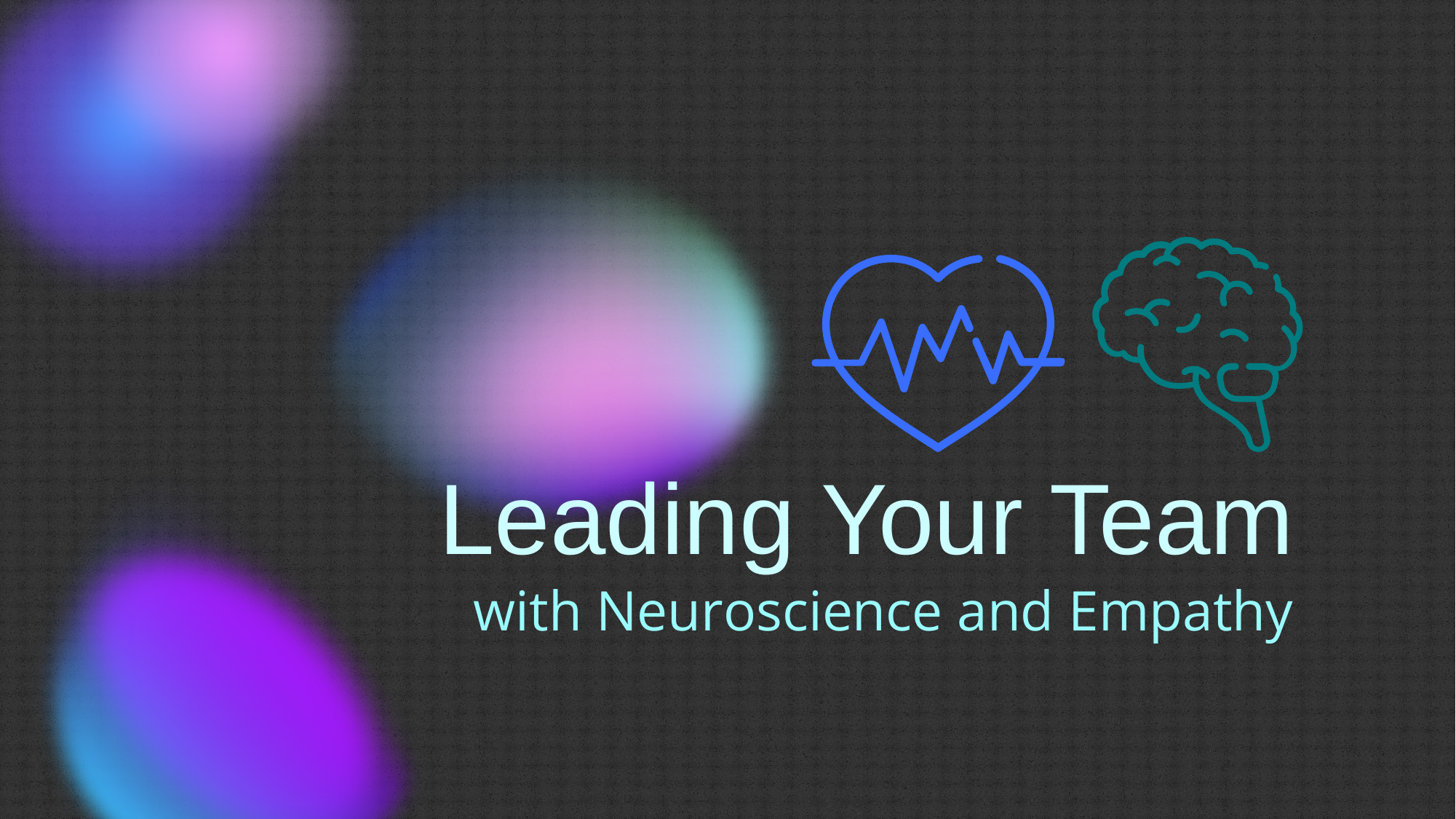

# Leading Your Team
with Neuroscience and Empathy